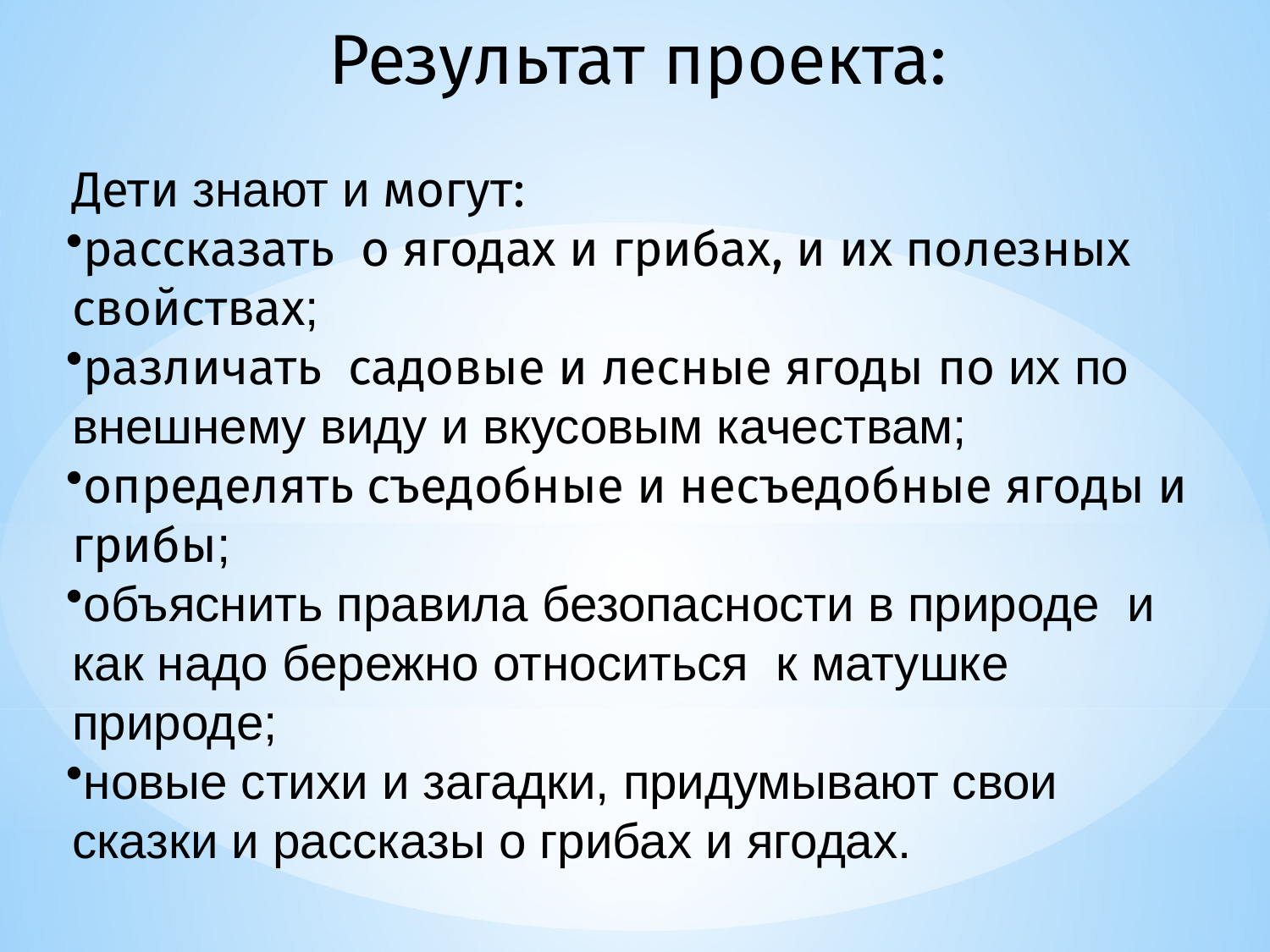

Результат проекта:

Дети знают и могут:
рассказать  о ягодах и грибах, и их полезных свойствах;
различать  садовые и лесные ягоды по их по внешнему виду и вкусовым качествам;
определять съедобные и несъедобные ягоды и грибы;
объяснить правила безопасности в природе  и как надо бережно относиться  к матушке  природе;
новые стихи и загадки, придумывают свои сказки и рассказы о грибах и ягодах.